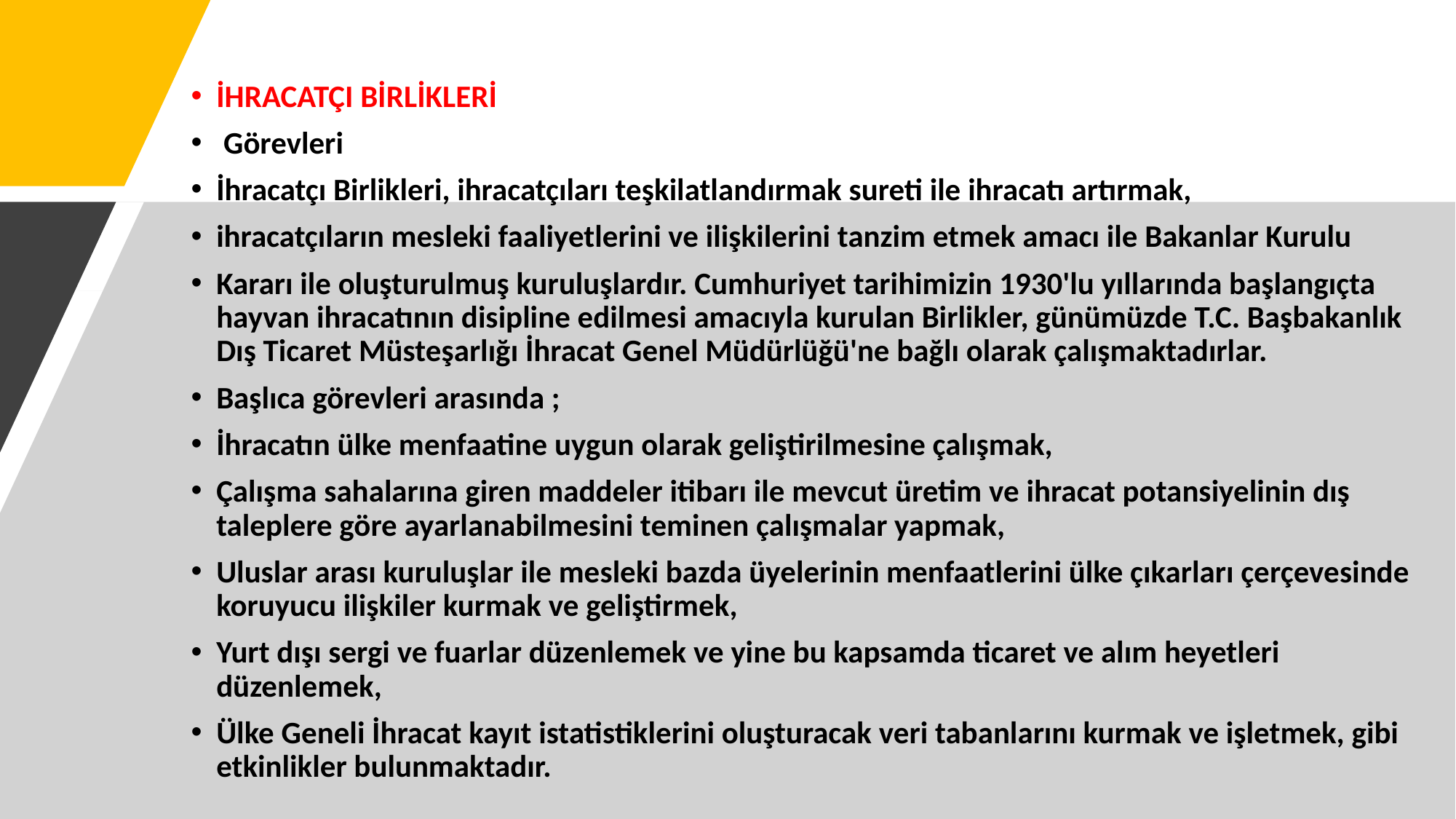

İHRACATÇI BİRLİKLERİ
 Görevleri
İhracatçı Birlikleri, ihracatçıları teşkilatlandırmak sureti ile ihracatı artırmak,
ihracatçıların mesleki faaliyetlerini ve ilişkilerini tanzim etmek amacı ile Bakanlar Kurulu
Kararı ile oluşturulmuş kuruluşlardır. Cumhuriyet tarihimizin 1930'lu yıllarında başlangıçta hayvan ihracatının disipline edilmesi amacıyla kurulan Birlikler, günümüzde T.C. Başbakanlık Dış Ticaret Müsteşarlığı İhracat Genel Müdürlüğü'ne bağlı olarak çalışmaktadırlar.
Başlıca görevleri arasında ;
İhracatın ülke menfaatine uygun olarak geliştirilmesine çalışmak,
Çalışma sahalarına giren maddeler itibarı ile mevcut üretim ve ihracat potansiyelinin dış taleplere göre ayarlanabilmesini teminen çalışmalar yapmak,
Uluslar arası kuruluşlar ile mesleki bazda üyelerinin menfaatlerini ülke çıkarları çerçevesinde koruyucu ilişkiler kurmak ve geliştirmek,
Yurt dışı sergi ve fuarlar düzenlemek ve yine bu kapsamda ticaret ve alım heyetleri düzenlemek,
Ülke Geneli İhracat kayıt istatistiklerini oluşturacak veri tabanlarını kurmak ve işletmek, gibi etkinlikler bulunmaktadır.